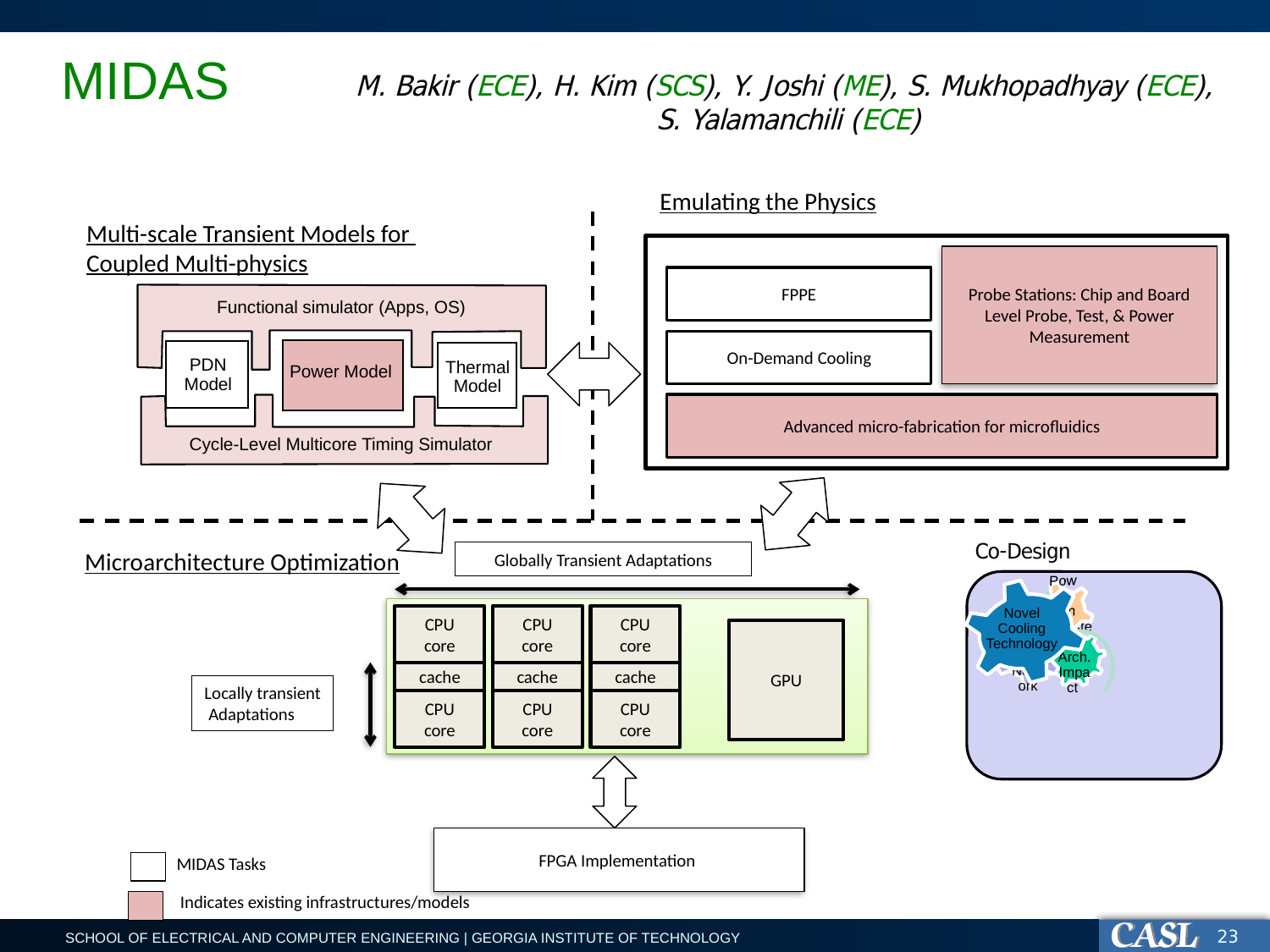

# MIDAS

M. Bakir (ECE), H. Kim (SCS), Y. Joshi (ME), S. Mukhopadhyay (ECE),
S. Yalamanchili (ECE)
Emulating the Physics
Multi-scale Transient Models for
Coupled Multi-physics
Probe Stations: Chip and Board Level Probe, Test, & Power Measurement
FPPE

Functional simulator (Apps, OS)
On-Demand Cooling

PDN Model
Thermal Model
Power Model
 Advanced micro-fabrication for microfluidics

Cycle-Level Multicore Timing Simulator

Co-Design
Microarchitecture Optimization
Globally Transient Adaptations

System Arch. Impact
Power Distr. Network
Power Management

Novel Cooling Technology

CPU core
CPU core
CPU core
GPU
cache
cache
cache
Locally transient
 Adaptations
CPU core
CPU core
CPU core

FPGA Implementation
MIDAS Tasks

Indicates existing infrastructures/models

23